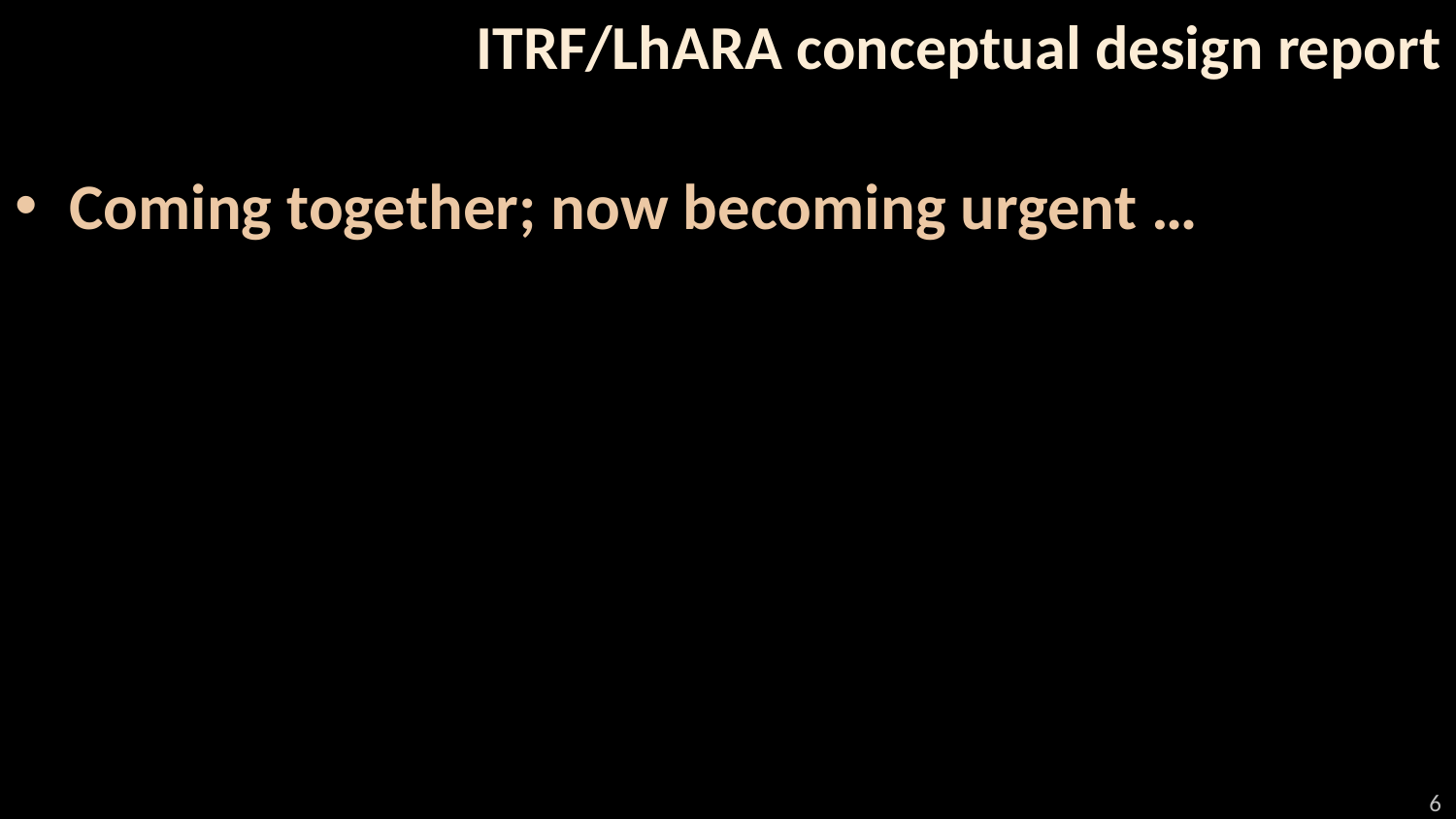

# ITRF/LhARA conceptual design report
Coming together; now becoming urgent …
6